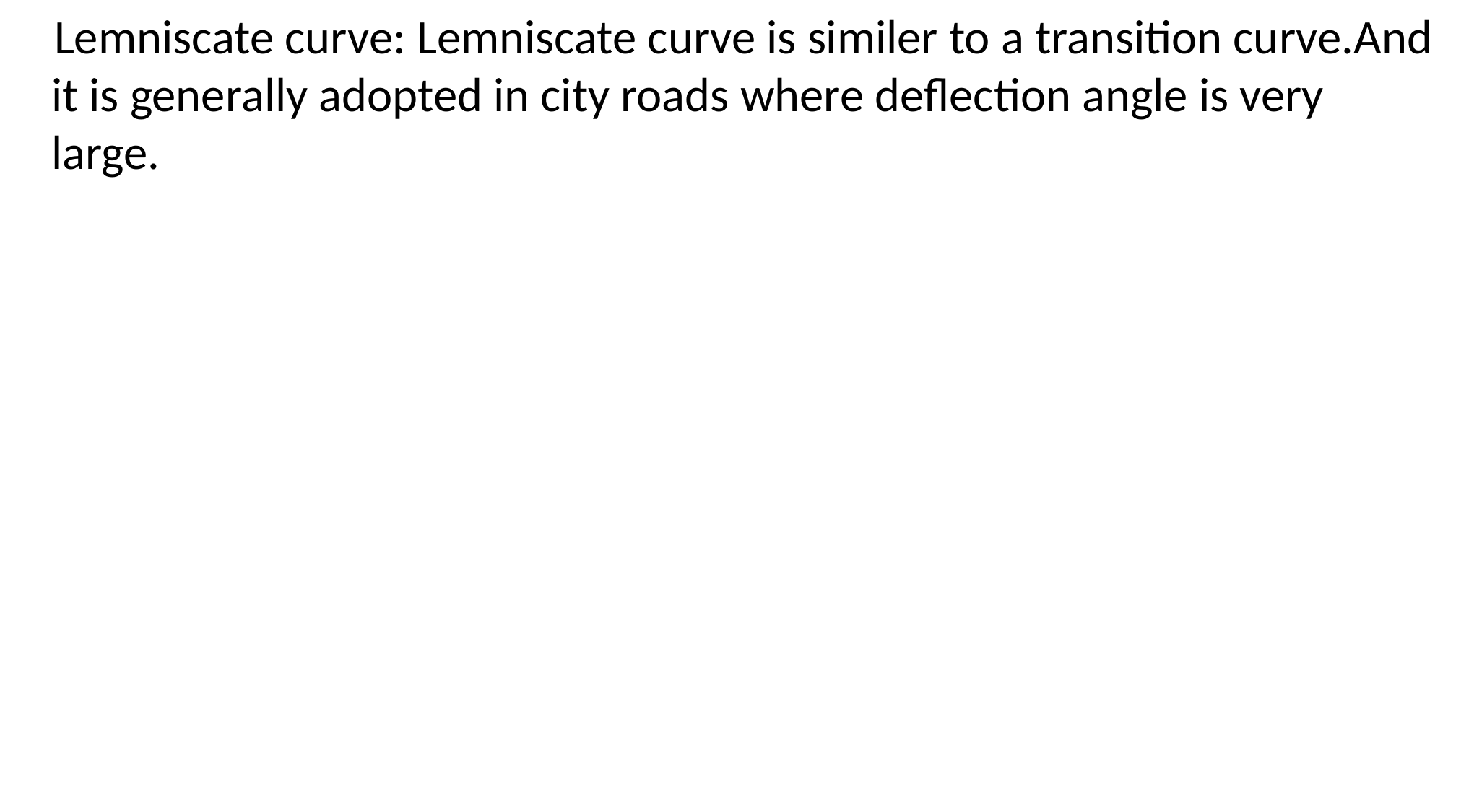

Lemniscate curve: Lemniscate curve is similer to a transition curve.And it is generally adopted in city roads where deflection angle is very large.